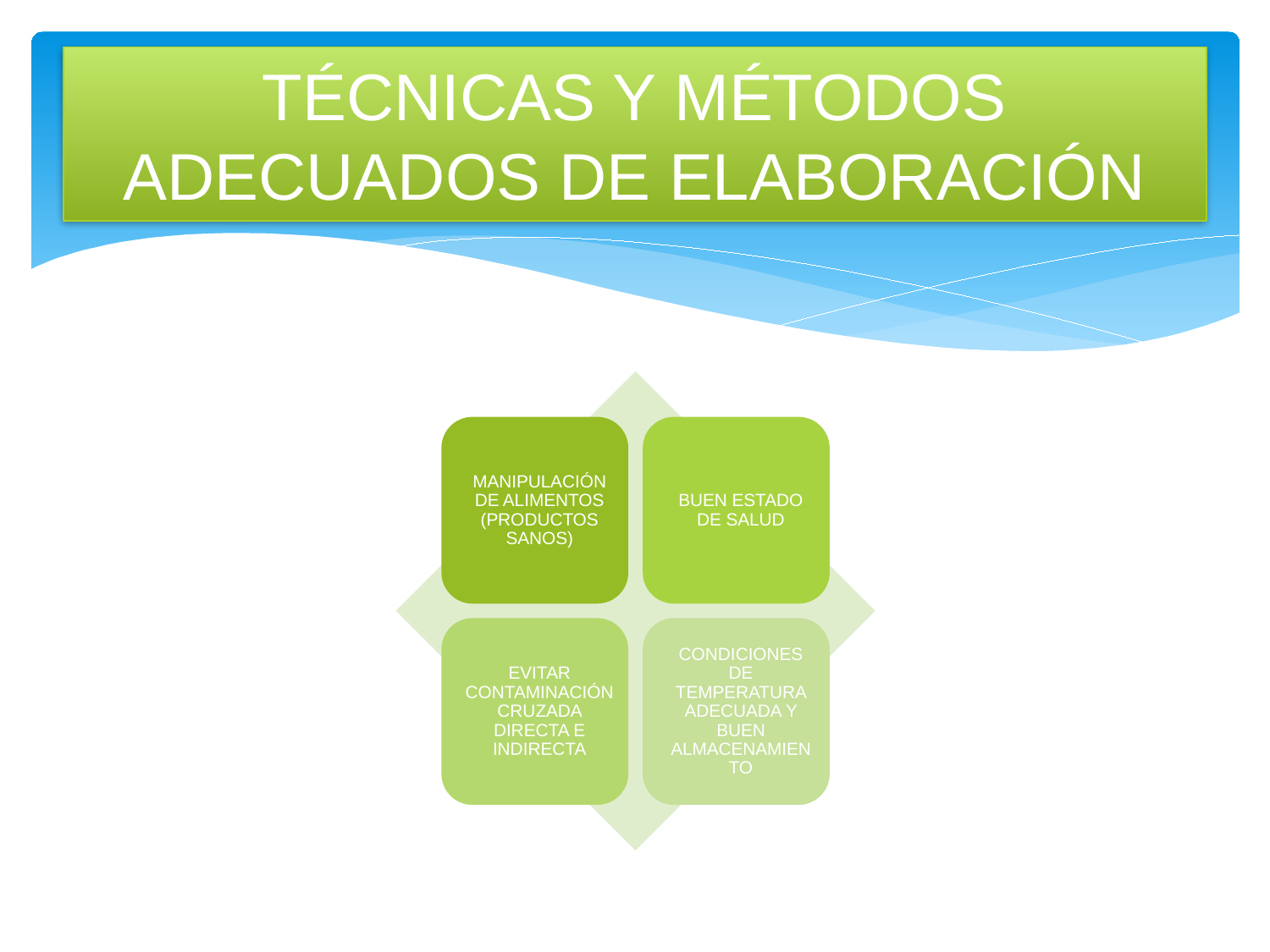

# TÉCNICAS Y MÉTODOS ADECUADOS DE ELABORACIÓN
MANIPULACIÓN DE ALIMENTOS (PRODUCTOS SANOS)
BUEN ESTADO DE SALUD
EVITAR CONTAMINACIÓN CRUZADA DIRECTA E INDIRECTA
CONDICIONES DE TEMPERATURA ADECUADA Y BUEN ALMACENAMIENTO